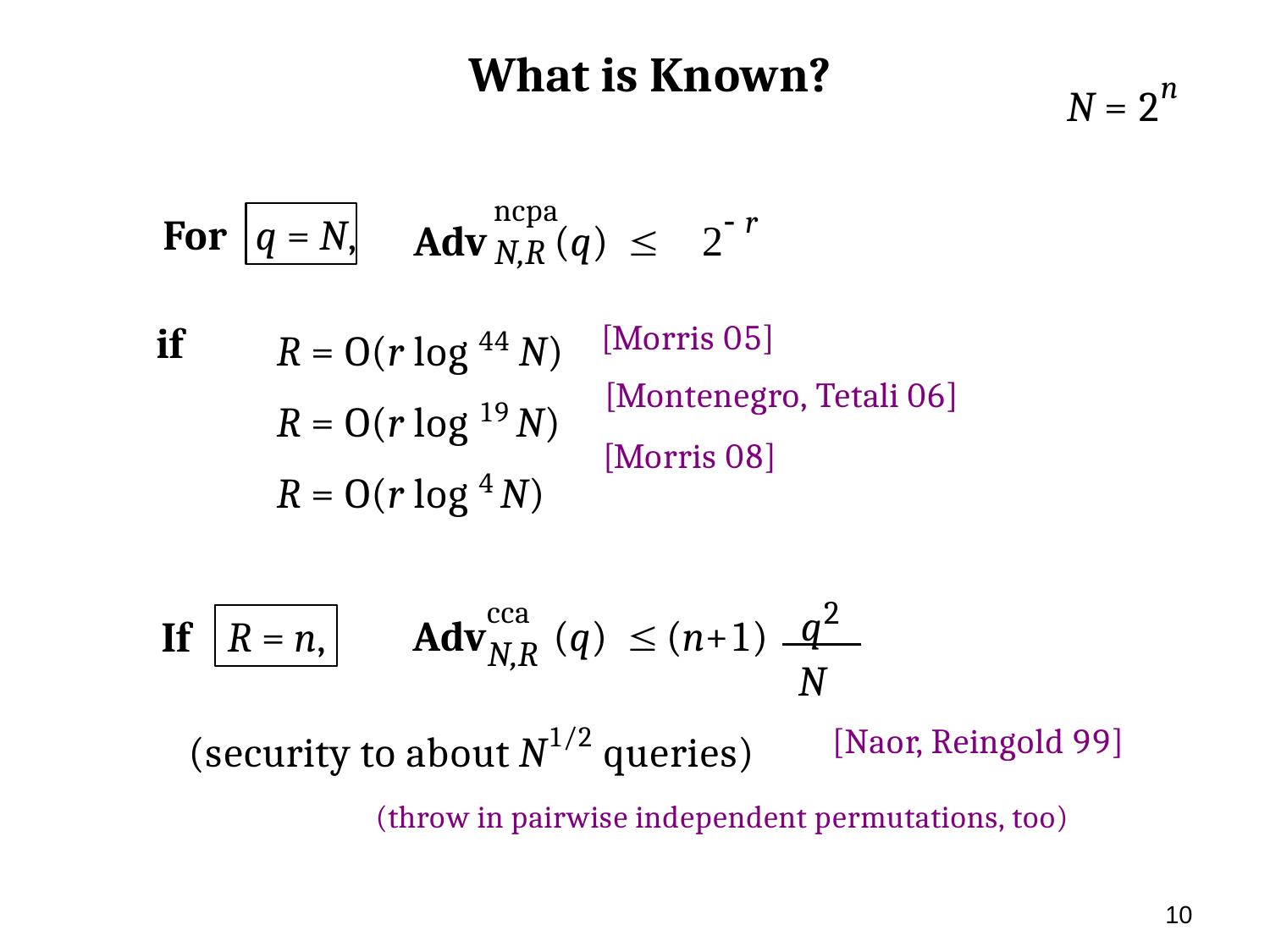

What is Known?
N = 2n
ncpa
Adv       (q)  ≤  2− r
N,R
For   q = N,

R = O(r log 44 N)
R = O(r log 19 N)
R = O(r log 4 N)
[Morris 05]
if
[Montenegro, Tetali 06]
[Morris 08]
q2
cca
Adv       (q)  ≤
N,R
(n+1)
If    R = n,

N
(security to about N1/2 queries)
[Naor, Reingold 99]
(throw in pairwise independent permutations, too)